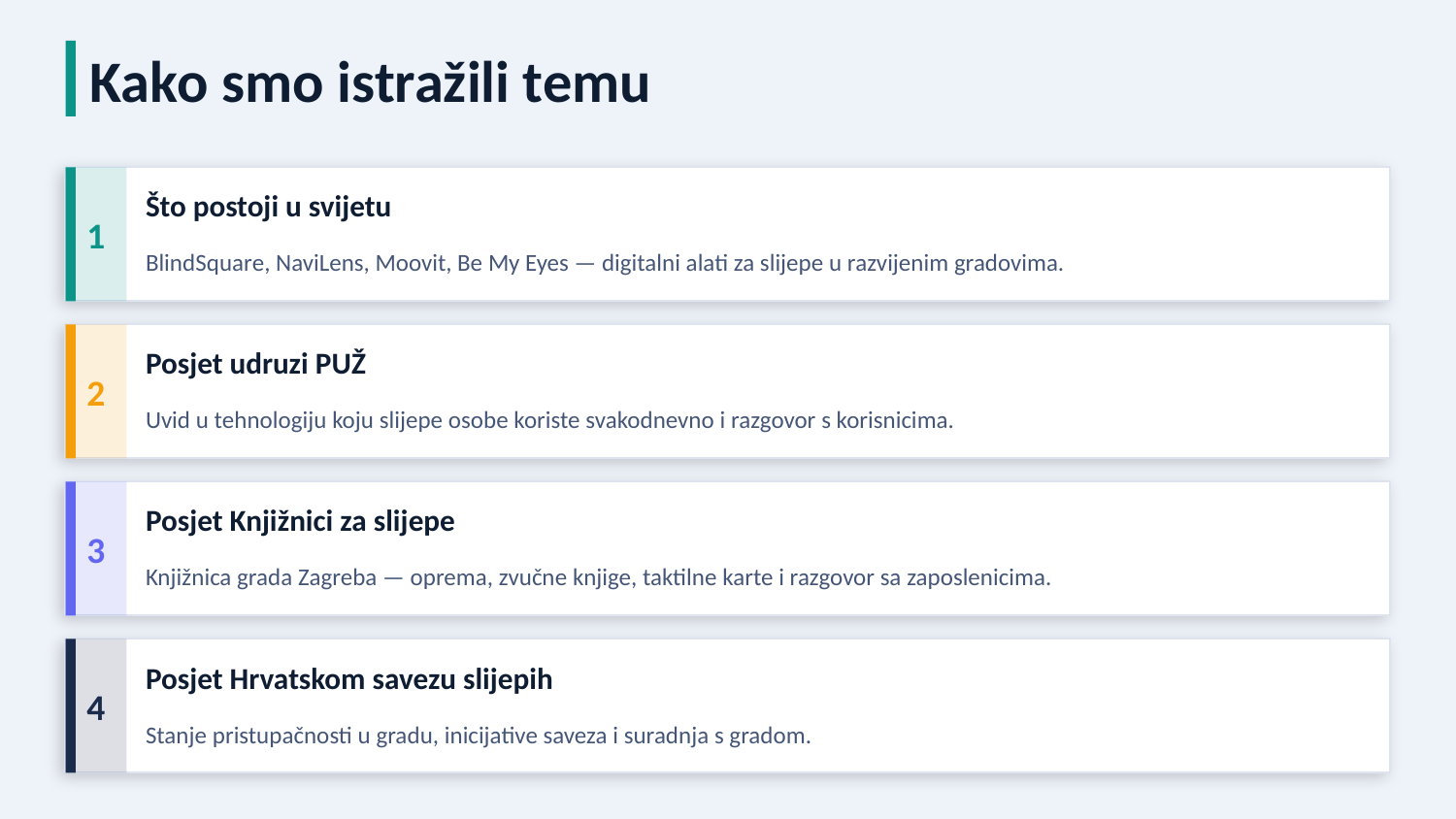

Kako smo istražili temu

1
Što postoji u svijetu
BlindSquare, NaviLens, Moovit, Be My Eyes — digitalni alati za slijepe u razvijenim gradovima.

2
Posjet udruzi PUŽ
Uvid u tehnologiju koju slijepe osobe koriste svakodnevno i razgovor s korisnicima.

3
Posjet Knjižnici za slijepe
Knjižnica grada Zagreba — oprema, zvučne knjige, taktilne karte i razgovor sa zaposlenicima.

4
Posjet Hrvatskom savezu slijepih
Stanje pristupačnosti u gradu, inicijative saveza i suradnja s gradom.